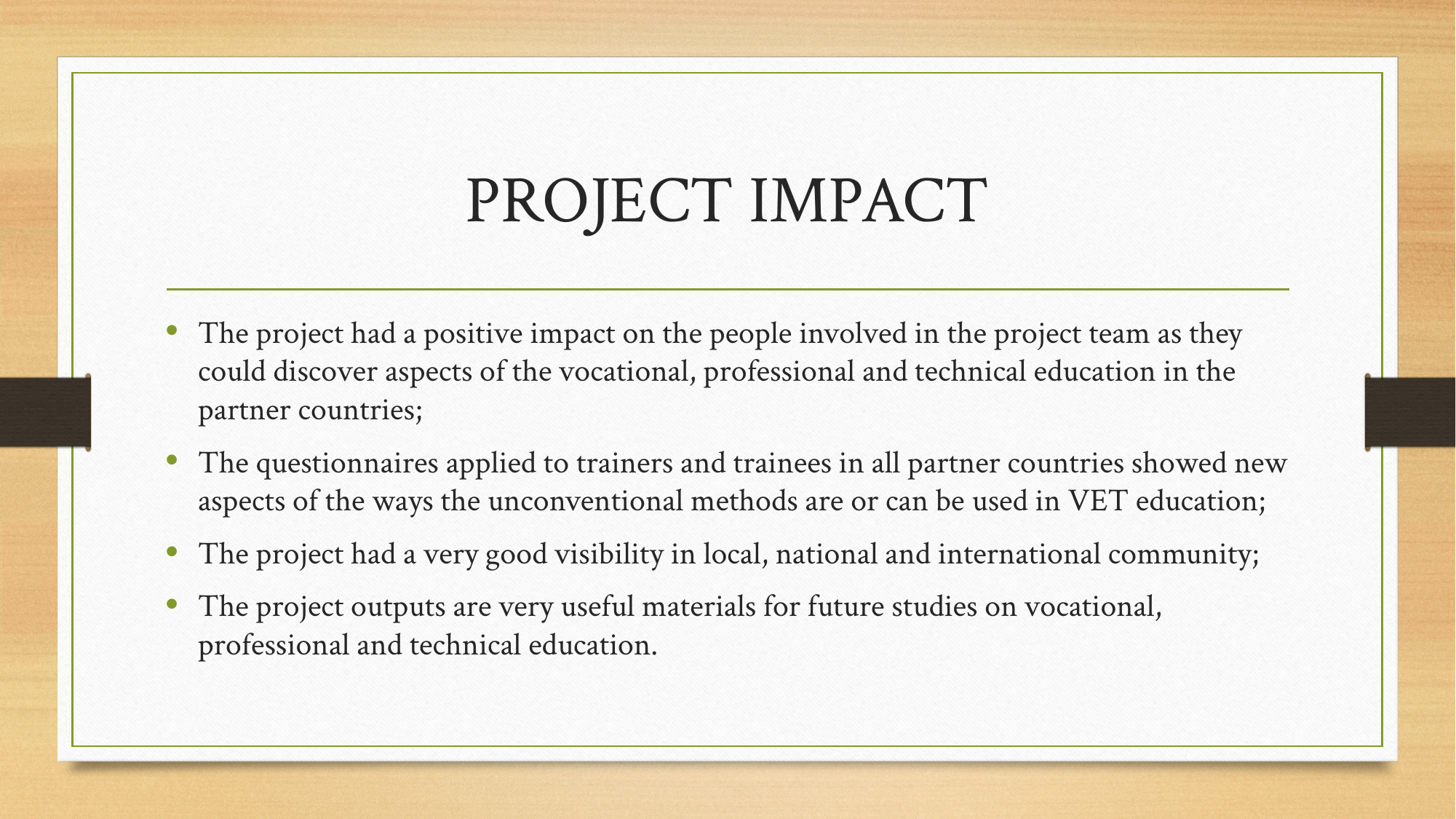

# PROJECT IMPACT
The project had a positive impact on the people involved in the project team as they could discover aspects of the vocational, professional and technical education in the partner countries;
The questionnaires applied to trainers and trainees in all partner countries showed new aspects of the ways the unconventional methods are or can be used in VET education;
The project had a very good visibility in local, national and international community;
The project outputs are very useful materials for future studies on vocational, professional and technical education.